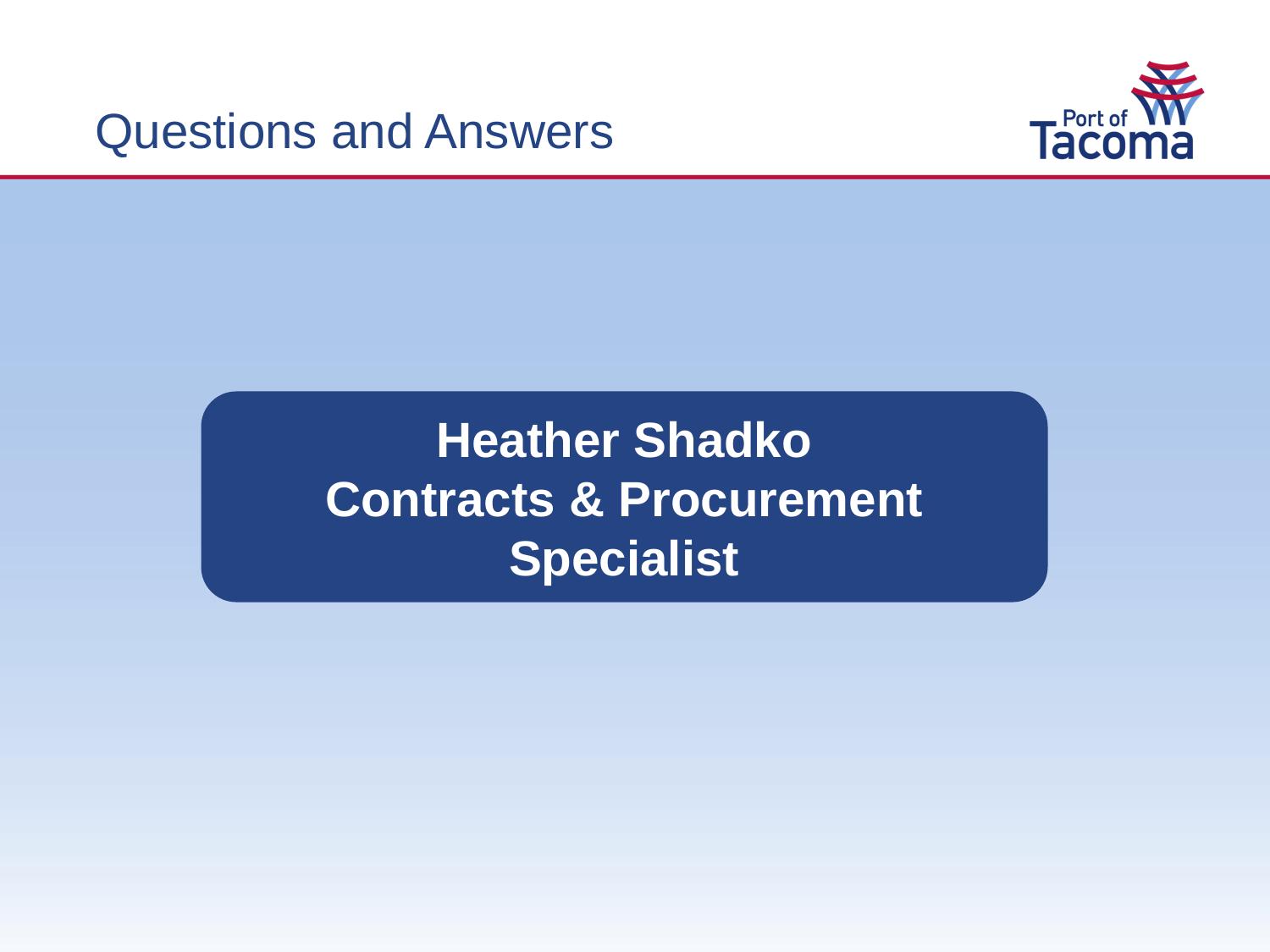

Questions and Answers
Heather Shadko
Contracts & Procurement Specialist